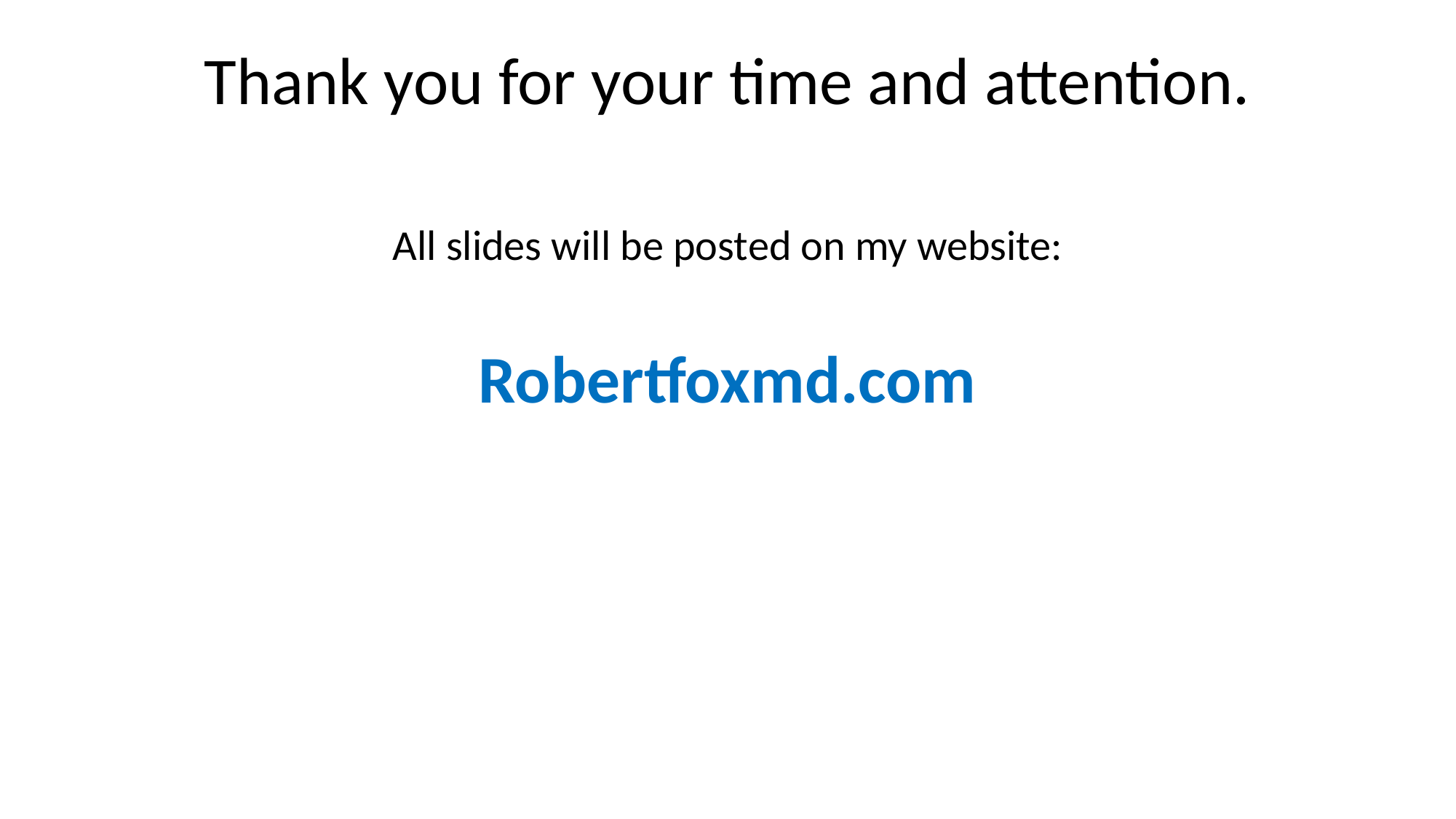

# Thank you for your time and attention.
All slides will be posted on my website:

Robertfoxmd.com